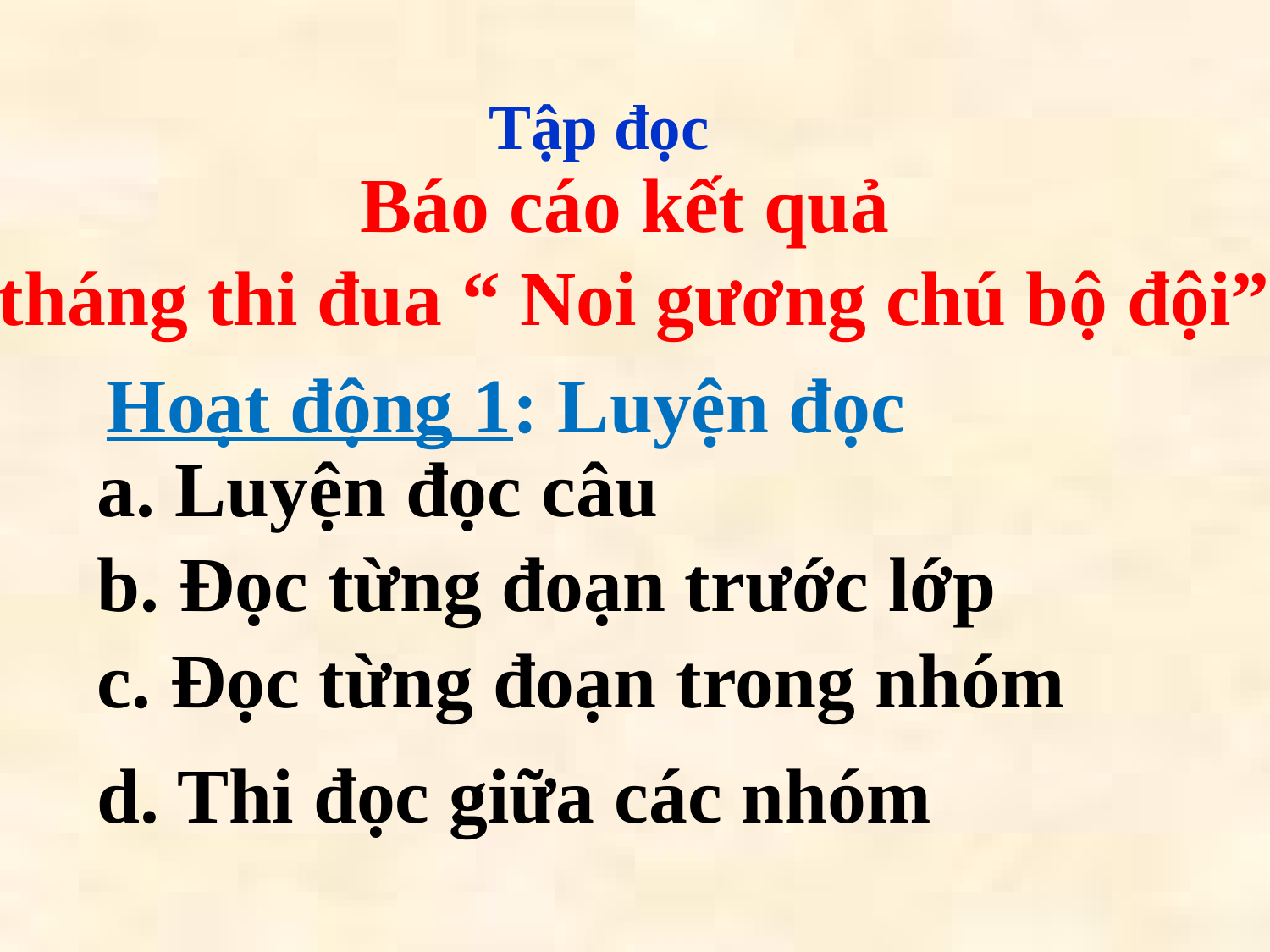

Tập đọc
Báo cáo kết quả
tháng thi đua “ Noi gương chú bộ đội”
Hoạt động 1: Luyện đọc
a. Luyện đọc câu
b. Đọc từng đoạn trước lớp
c. Đọc từng đoạn trong nhóm
d. Thi đọc giữa các nhóm